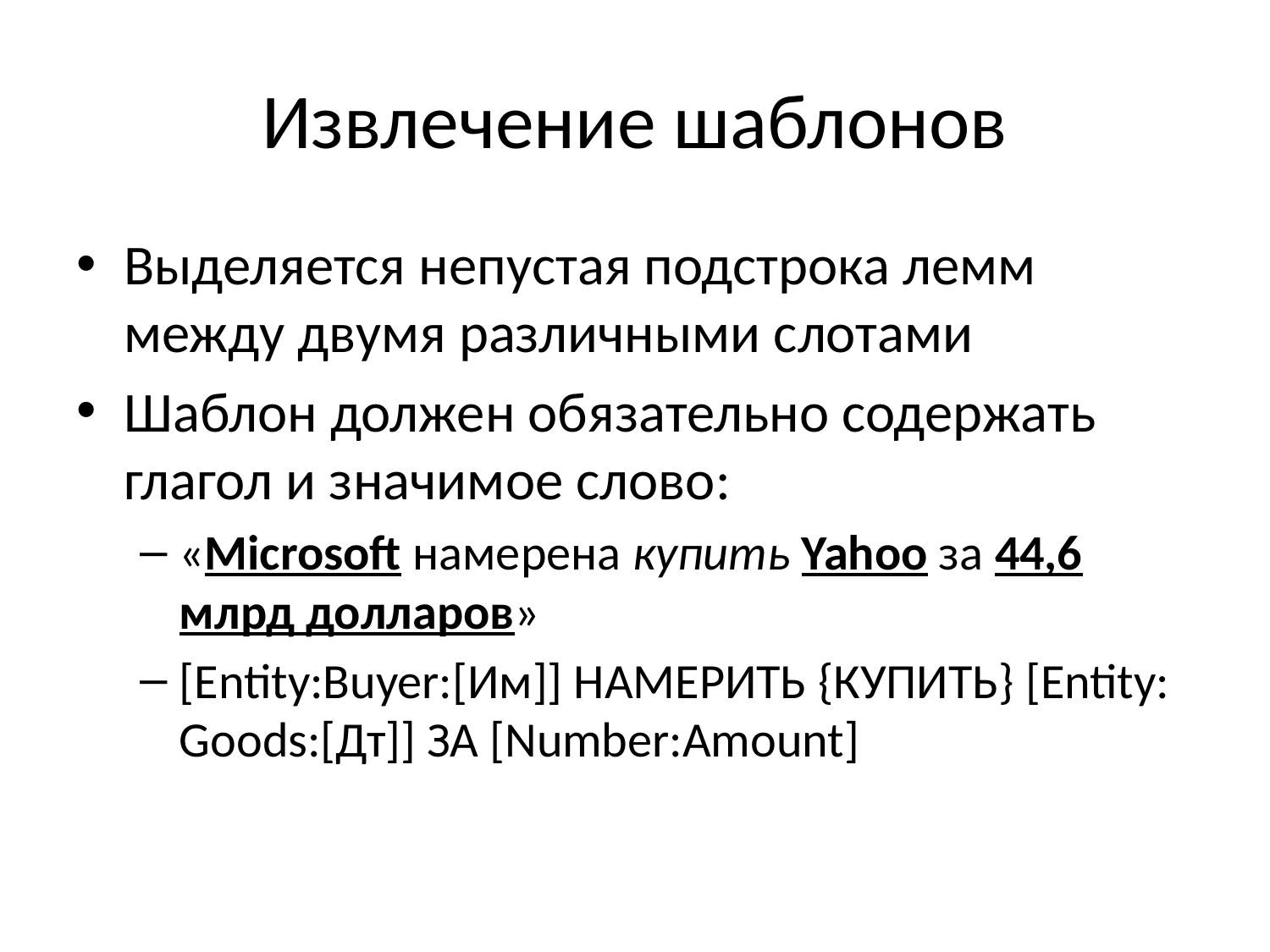

# Извлечение шаблонов
Выделяется непустая подстрока лемм между двумя различными слотами
Шаблон должен обязательно содержать глагол и значимое слово:
«Microsoft намерена купить Yahoo за 44,6 млрд долларов»
[Entity:Buyer:[Им]] НАМЕРИТЬ {КУПИТЬ} [Entity: Goods:[Дт]] ЗА [Number:Amount]